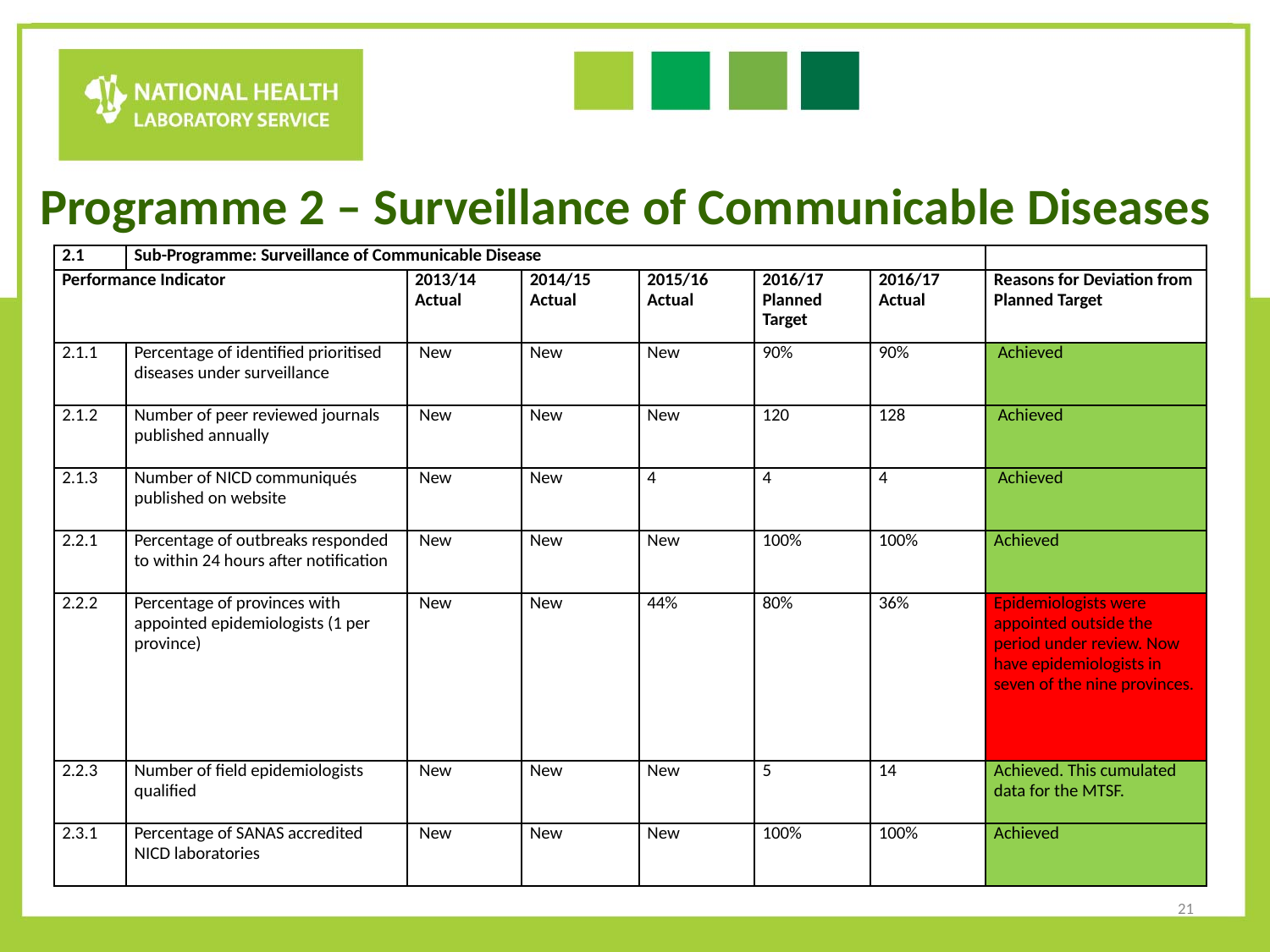

Programme 2 – Surveillance of Communicable Diseases
| 2.1 | Sub-Programme: Surveillance of Communicable Disease |  |  |  |  |  |  |
| --- | --- | --- | --- | --- | --- | --- | --- |
| Performance Indicator |  | 2013/14 Actual | 2014/15 Actual | 2015/16 Actual | 2016/17 Planned Target | 2016/17 Actual | Reasons for Deviation from Planned Target |
| 2.1.1 | Percentage of identified prioritised diseases under surveillance | New | New | New | 90% | 90% | Achieved |
| 2.1.2 | Number of peer reviewed journals published annually | New | New | New | 120 | 128 | Achieved |
| 2.1.3 | Number of NICD communiqués published on website | New | New | 4 | 4 | 4 | Achieved |
| 2.2.1 | Percentage of outbreaks responded to within 24 hours after notification | New | New | New | 100% | 100% | Achieved |
| 2.2.2 | Percentage of provinces with appointed epidemiologists (1 per province) | New | New | 44% | 80% | 36% | Epidemiologists were appointed outside the period under review. Now have epidemiologists in seven of the nine provinces. |
| 2.2.3 | Number of field epidemiologists qualified | New | New | New | 5 | 14 | Achieved. This cumulated data for the MTSF. |
| 2.3.1 | Percentage of SANAS accredited NICD laboratories | New | New | New | 100% | 100% | Achieved |
21